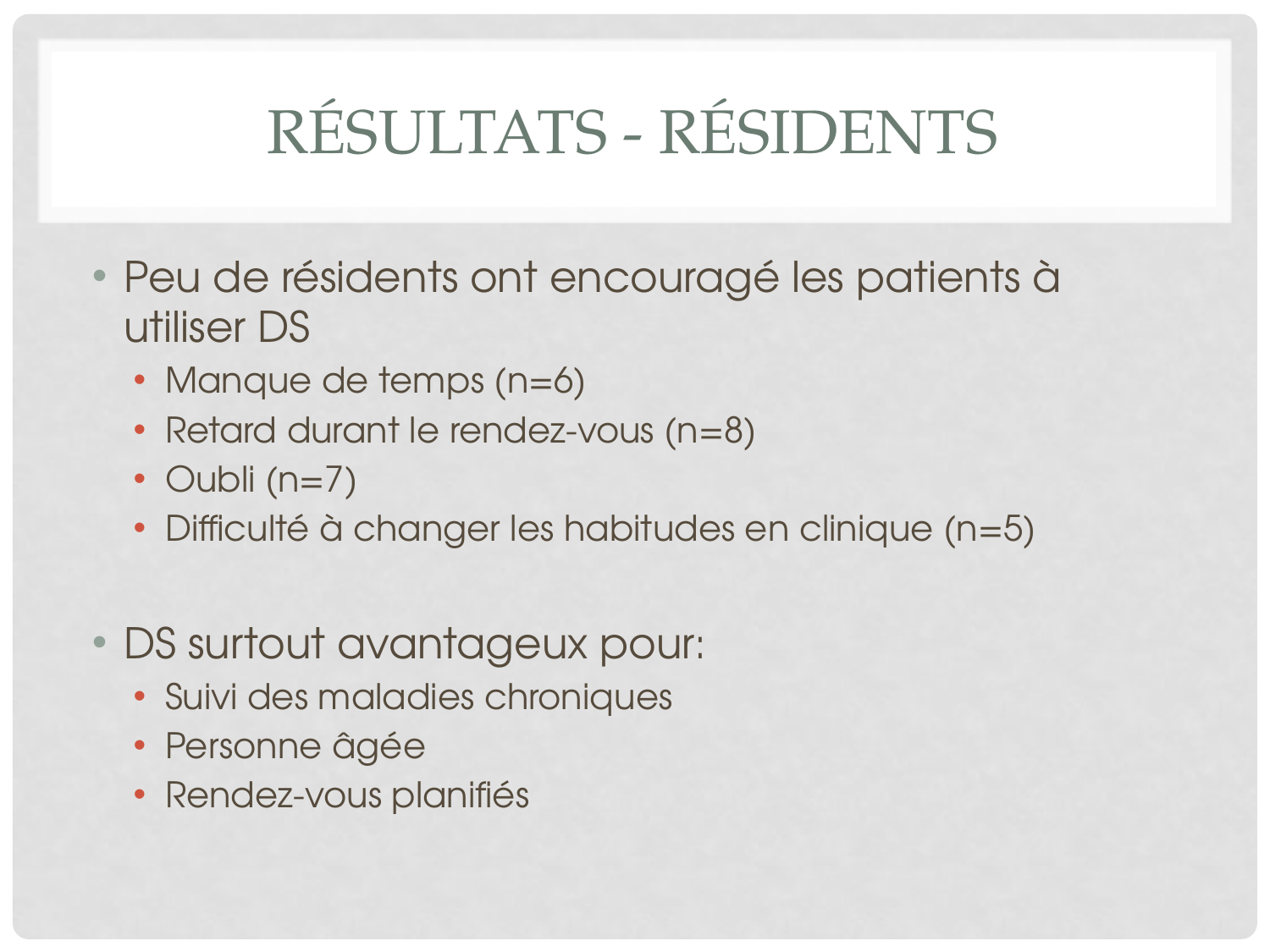

# Résultats - Résidents
Peu de résidents ont encouragé les patients à utiliser DS
Manque de temps (n=6)
Retard durant le rendez-vous (n=8)
Oubli (n=7)
Difficulté à changer les habitudes en clinique (n=5)

DS surtout avantageux pour:
Suivi des maladies chroniques
Personne âgée
Rendez-vous planifiés